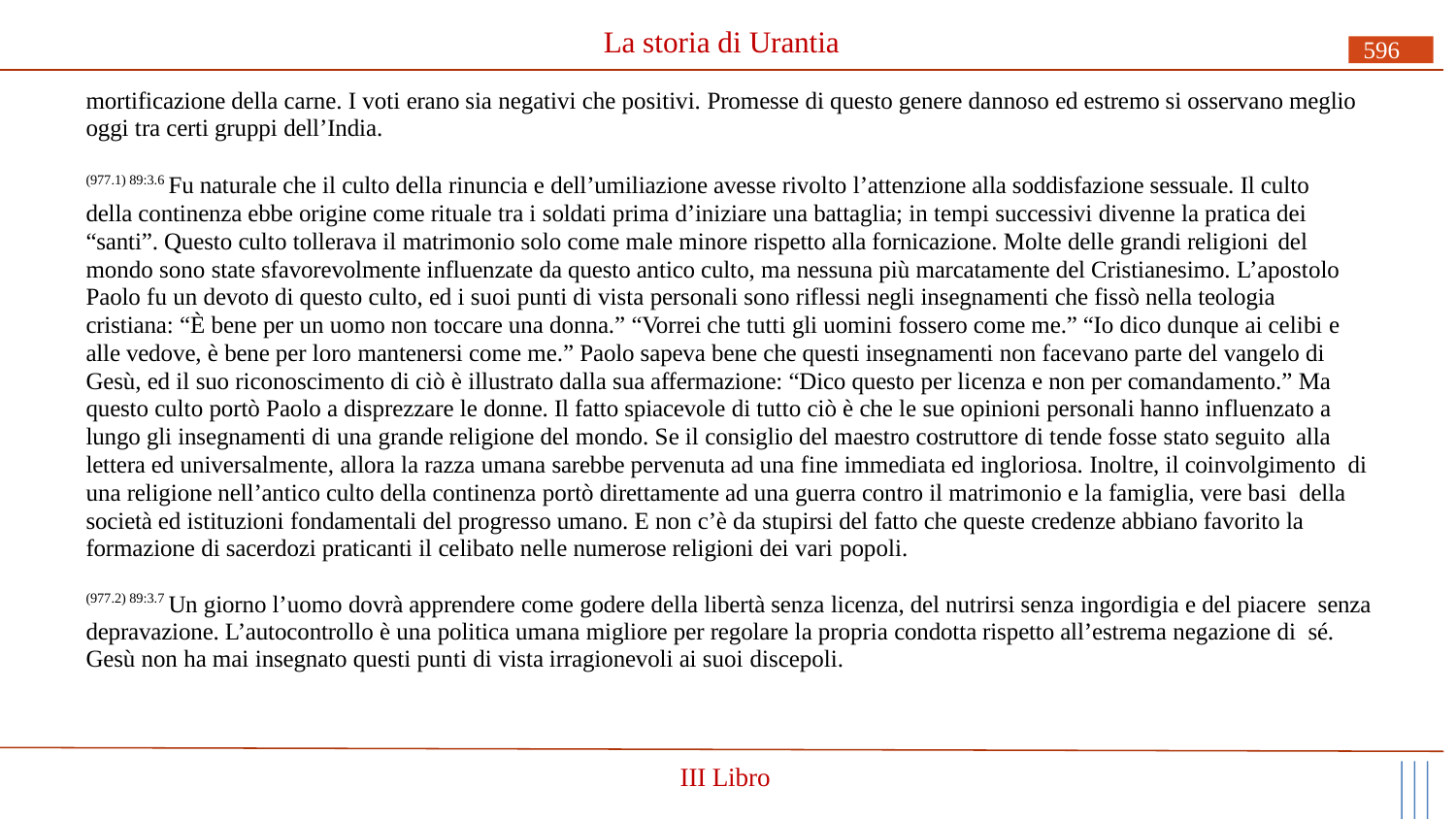

# La storia di Urantia
596

mortificazione della carne. I voti erano sia negativi che positivi. Promesse di questo genere dannoso ed estremo si osservano meglio  oggi tra certi gruppi dell’India.

(977.1) 89:3.6 Fu naturale che il culto della rinuncia e dell’umiliazione avesse rivolto l’attenzione alla soddisfazione sessuale. Il culto  della continenza ebbe origine come rituale tra i soldati prima d’iniziare una battaglia; in tempi successivi divenne la pratica dei  “santi”. Questo culto tollerava il matrimonio solo come male minore rispetto alla fornicazione. Molte delle grandi religioni del
mondo sono state sfavorevolmente influenzate da questo antico culto, ma nessuna più marcatamente del Cristianesimo. L’apostolo  Paolo fu un devoto di questo culto, ed i suoi punti di vista personali sono riflessi negli insegnamenti che fissò nella teologia  cristiana: “È bene per un uomo non toccare una donna.” “Vorrei che tutti gli uomini fossero come me.” “Io dico dunque ai celibi e  alle vedove, è bene per loro mantenersi come me.” Paolo sapeva bene che questi insegnamenti non facevano parte del vangelo di  Gesù, ed il suo riconoscimento di ciò è illustrato dalla sua affermazione: “Dico questo per licenza e non per comandamento.” Ma  questo culto portò Paolo a disprezzare le donne. Il fatto spiacevole di tutto ciò è che le sue opinioni personali hanno influenzato a  lungo gli insegnamenti di una grande religione del mondo. Se il consiglio del maestro costruttore di tende fosse stato seguito alla
lettera ed universalmente, allora la razza umana sarebbe pervenuta ad una fine immediata ed ingloriosa. Inoltre, il coinvolgimento  di una religione nell’antico culto della continenza portò direttamente ad una guerra contro il matrimonio e la famiglia, vere basi  della società ed istituzioni fondamentali del progresso umano. E non c’è da stupirsi del fatto che queste credenze abbiano favorito la  formazione di sacerdozi praticanti il celibato nelle numerose religioni dei vari popoli.

(977.2) 89:3.7 Un giorno l’uomo dovrà apprendere come godere della libertà senza licenza, del nutrirsi senza ingordigia e del piacere  senza depravazione. L’autocontrollo è una politica umana migliore per regolare la propria condotta rispetto all’estrema negazione di  sé. Gesù non ha mai insegnato questi punti di vista irragionevoli ai suoi discepoli.

III Libro